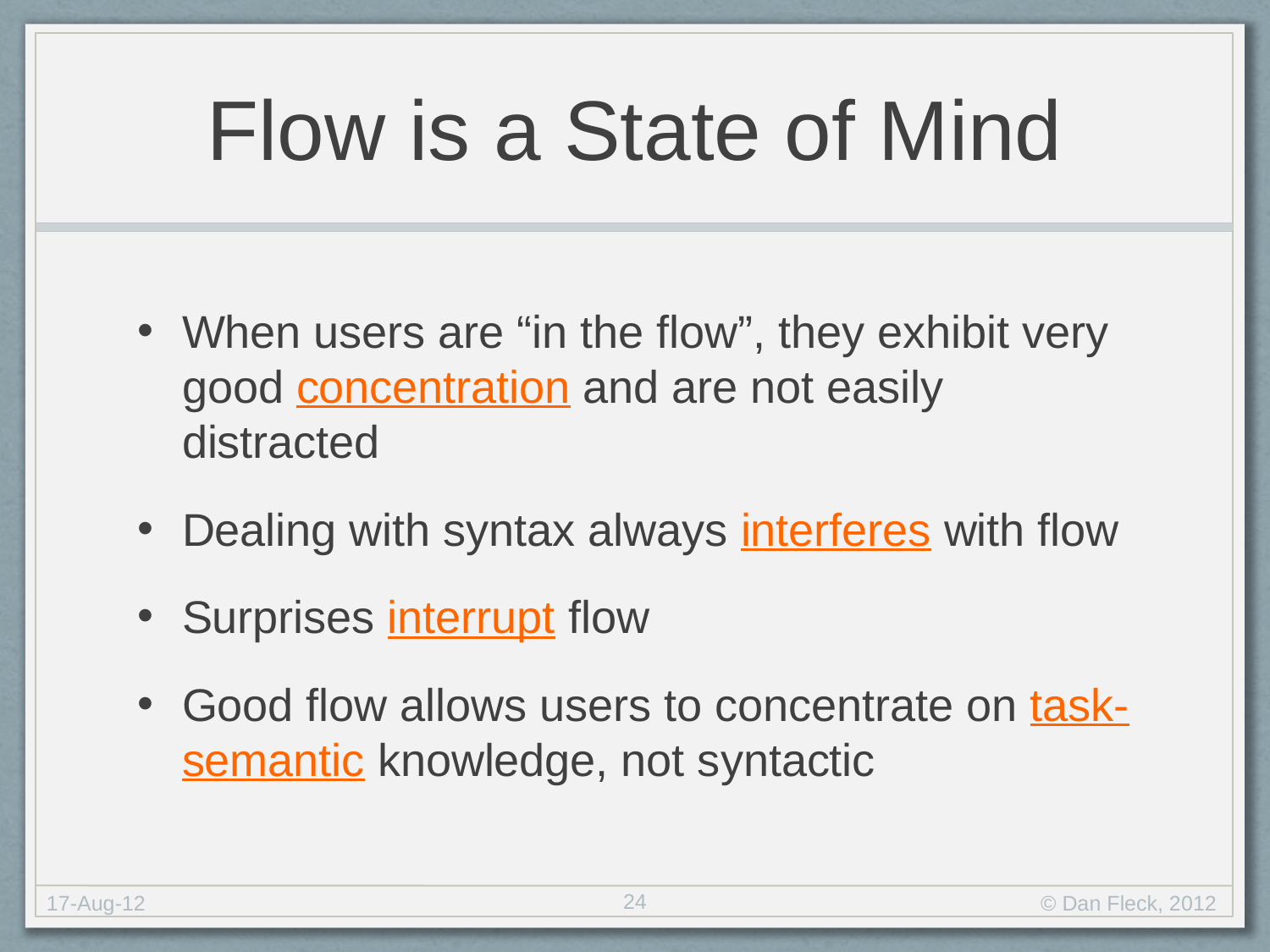

# Flow is a State of Mind
When users are “in the flow”, they exhibit very good concentration and are not easily distracted
Dealing with syntax always interferes with flow
Surprises interrupt flow
Good flow allows users to concentrate on task-semantic knowledge, not syntactic
24
17-Aug-12
© Dan Fleck, 2012